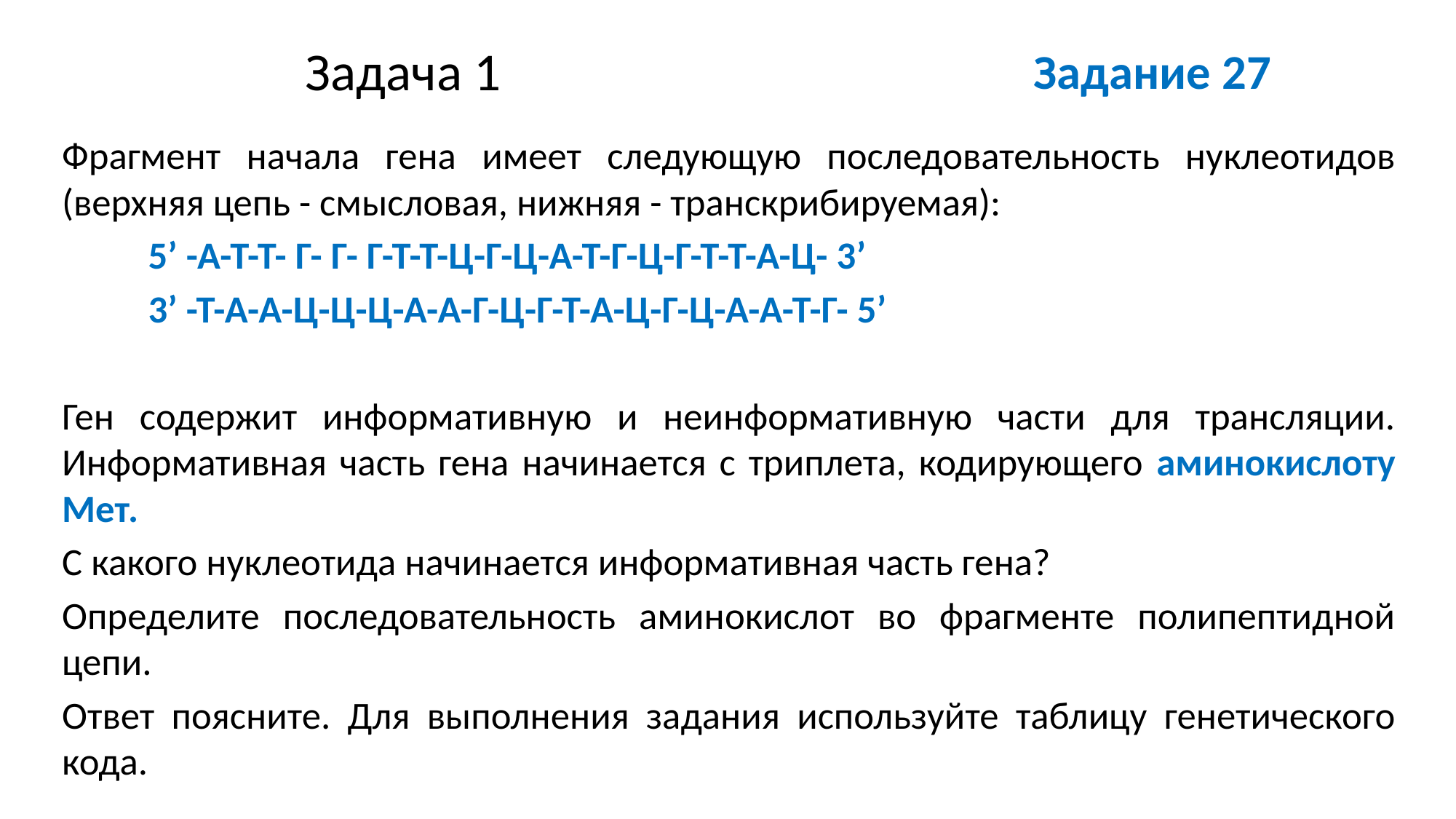

# Задача 1
Задание 27
Фрагмент начала гена имеет следующую последовательность нуклеотидов (верхняя цепь - смысловая, нижняя - транскрибируемая):
		5’ -А-Т-Т- Г- Г- Г-Т-Т-Ц-Г-Ц-А-Т-Г-Ц-Г-Т-Т-А-Ц- 3’
		3’ -Т-А-А-Ц-Ц-Ц-А-А-Г-Ц-Г-Т-А-Ц-Г-Ц-А-А-Т-Г- 5’

Ген содержит информативную и неинформативную части для трансляции. Информативная часть гена начинается с триплета, кодирующего аминокислоту Мет.
С какого нуклеотида начинается информативная часть гена?
Определите последовательность аминокислот во фрагменте полипептидной цепи.
Ответ поясните. Для выполнения задания используйте таблицу генетического кода.